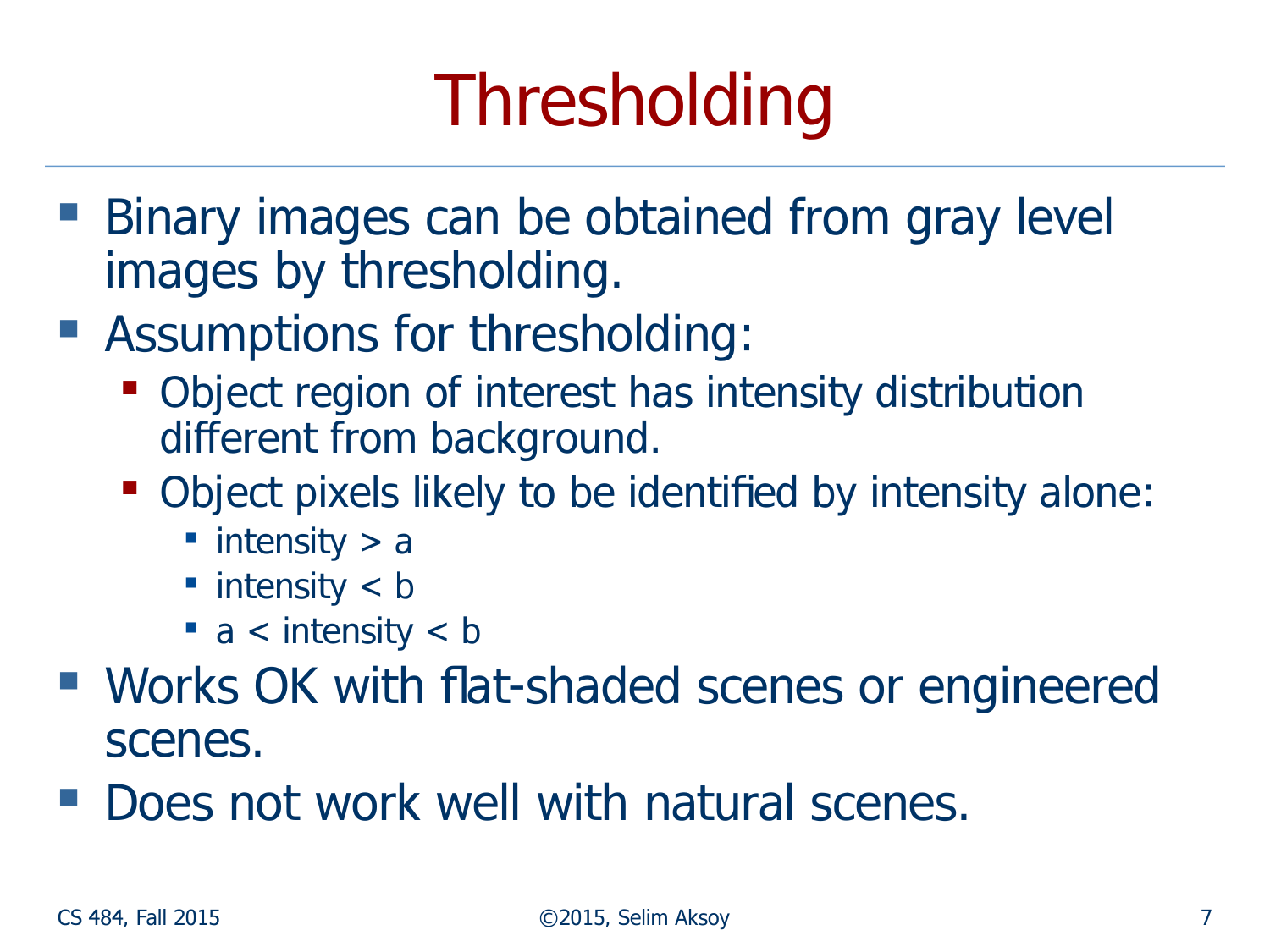

# Thresholding
Binary images can be obtained from gray level images by thresholding.
Assumptions for thresholding:
Object region of interest has intensity distribution different from background.
Object pixels likely to be identified by intensity alone:
intensity > a
intensity < b
a < intensity < b
Works OK with flat-shaded scenes or engineered scenes.
Does not work well with natural scenes.
CS 484, Fall 2015
©2015, Selim Aksoy
7